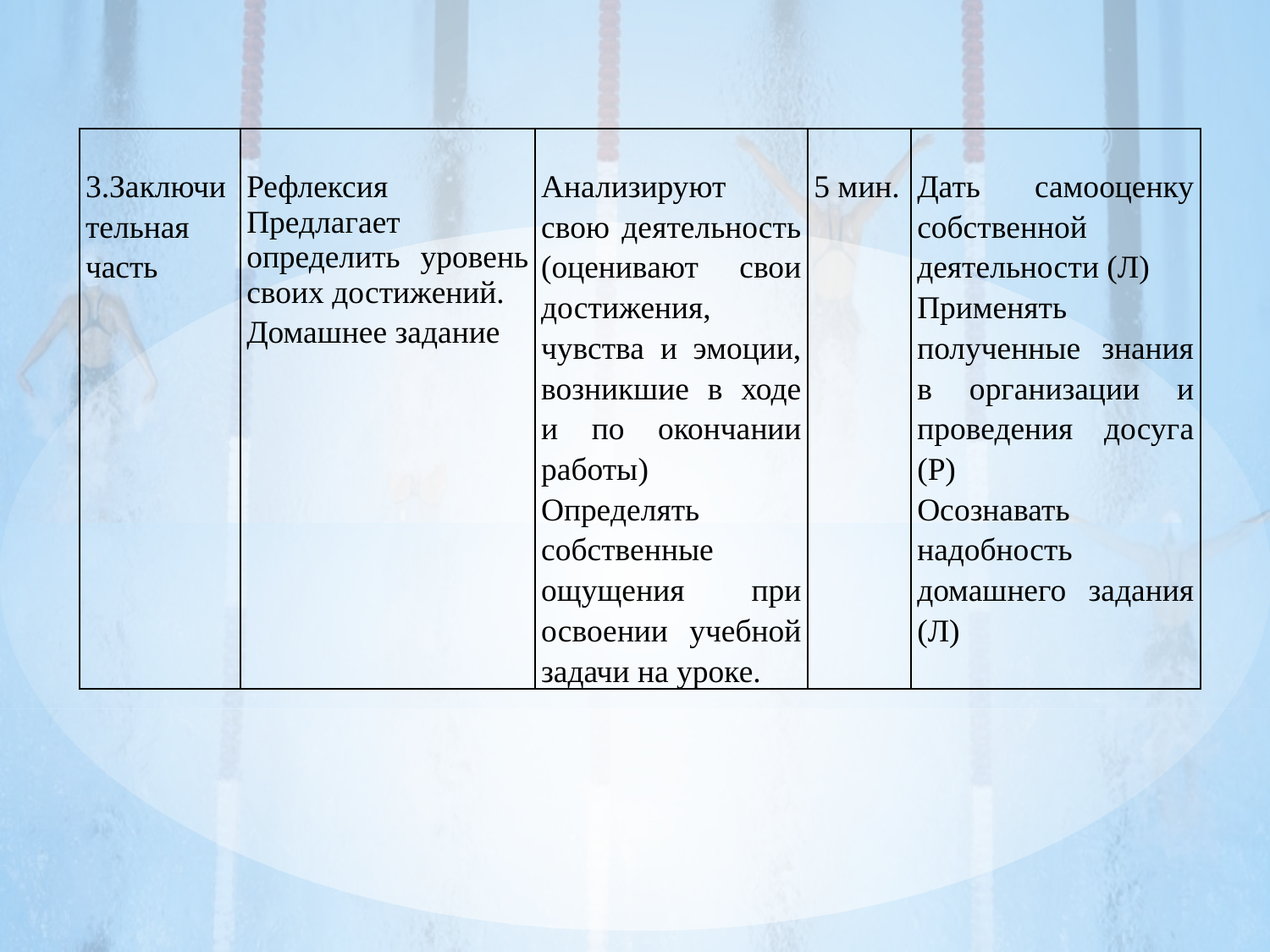

| 3.Заключительная часть | Рефлексия Предлагает определить уровень своих достижений. Домашнее задание | Анализируют свою деятельность (оценивают свои достижения, чувства и эмоции, возникшие в ходе и по окончании работы) Определять собственные ощущения при освоении учебной задачи на уроке. | 5 мин. | Дать самооценку собственной деятельности (Л) Применять полученные знания в организации и проведения досуга (Р) Осознавать надобность домашнего задания (Л) |
| --- | --- | --- | --- | --- |